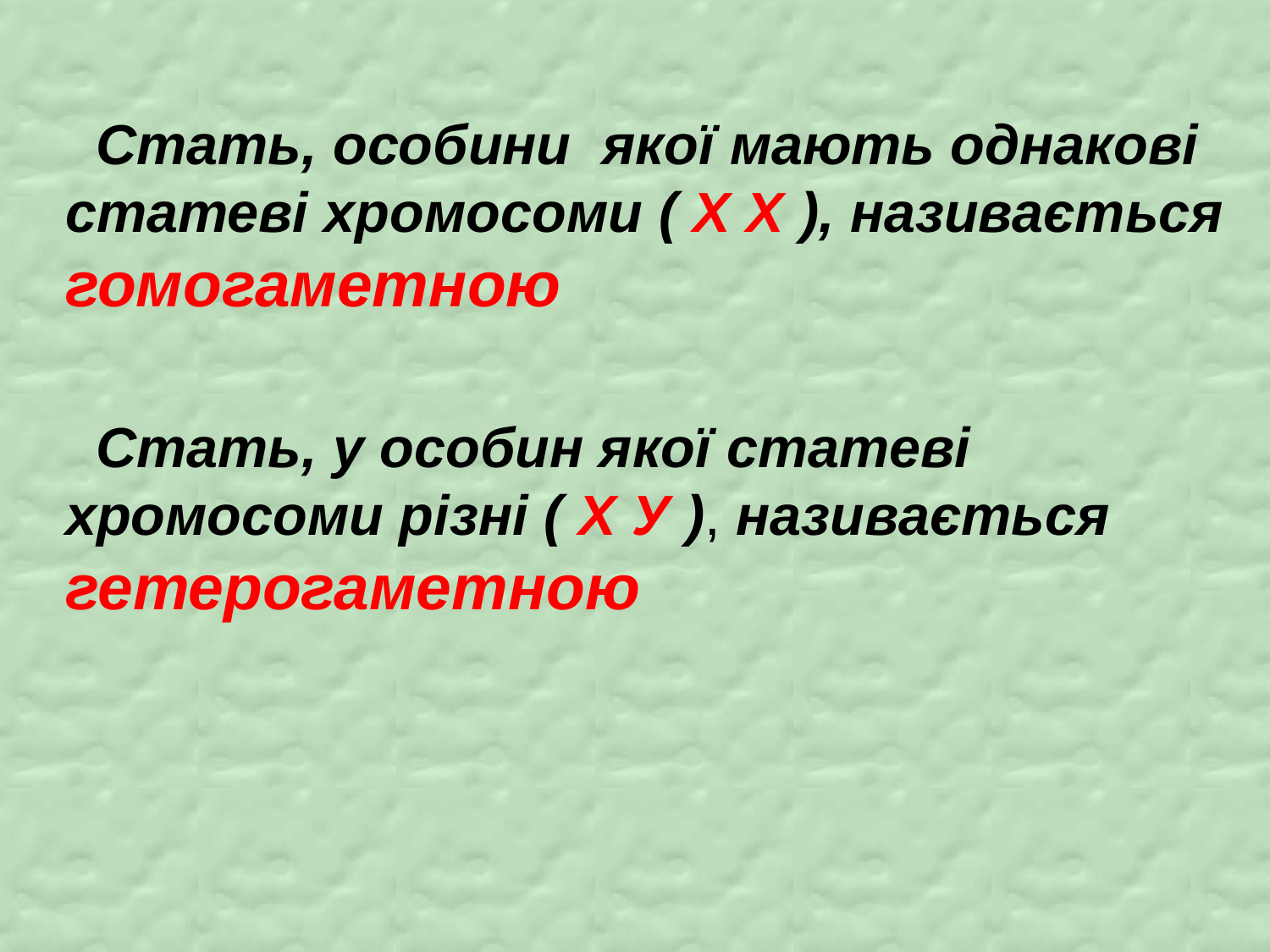

Стать, особини  якої мають однакові статеві хромосоми ( Х Х ), називається гомогаметною

     Стать, у особин якої статеві хромосоми різні ( Х У ), називається гетерогаметною